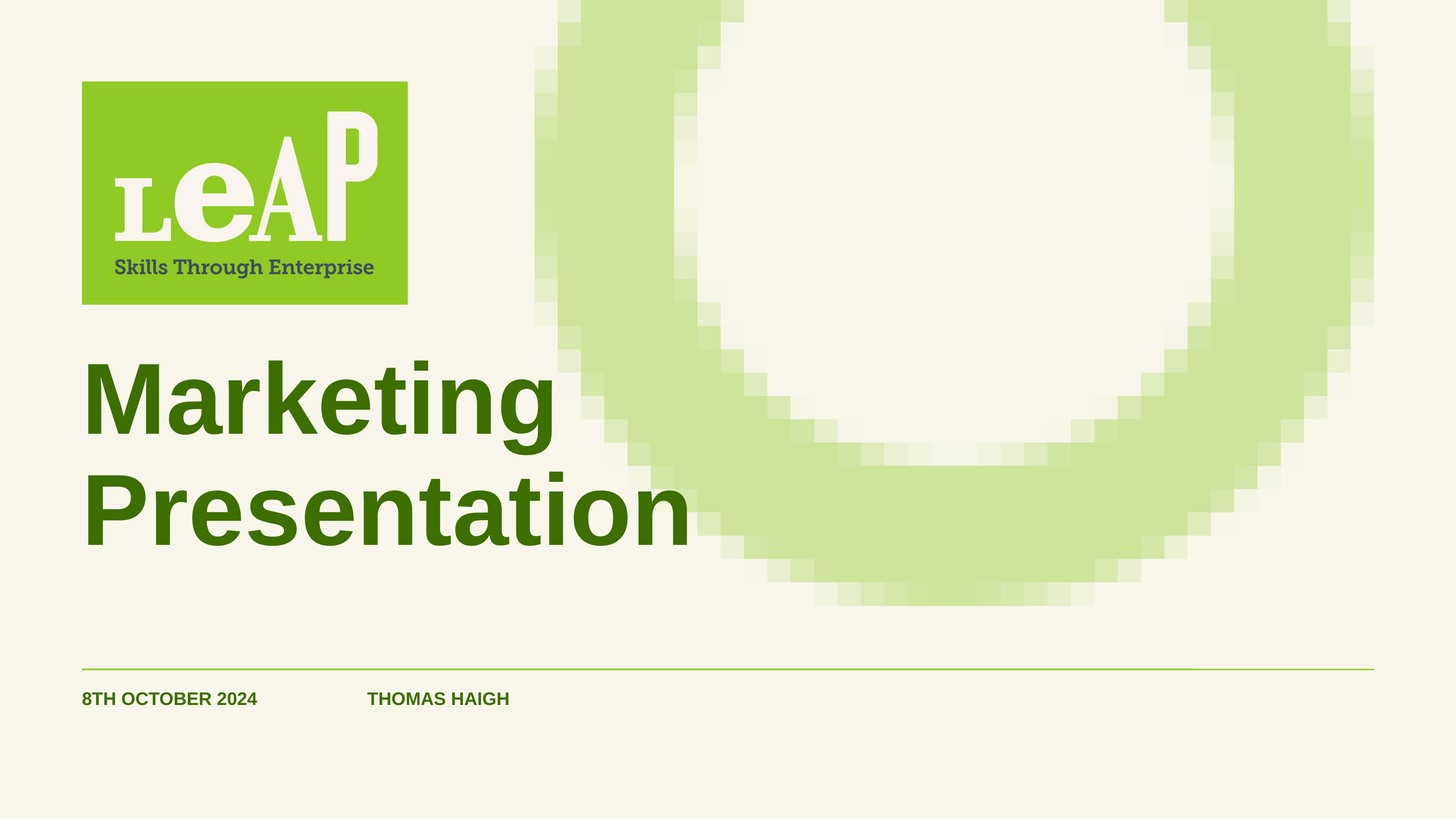

Marketing Presentation

8TH OCTOBER 2024
THOMAS HAIGH